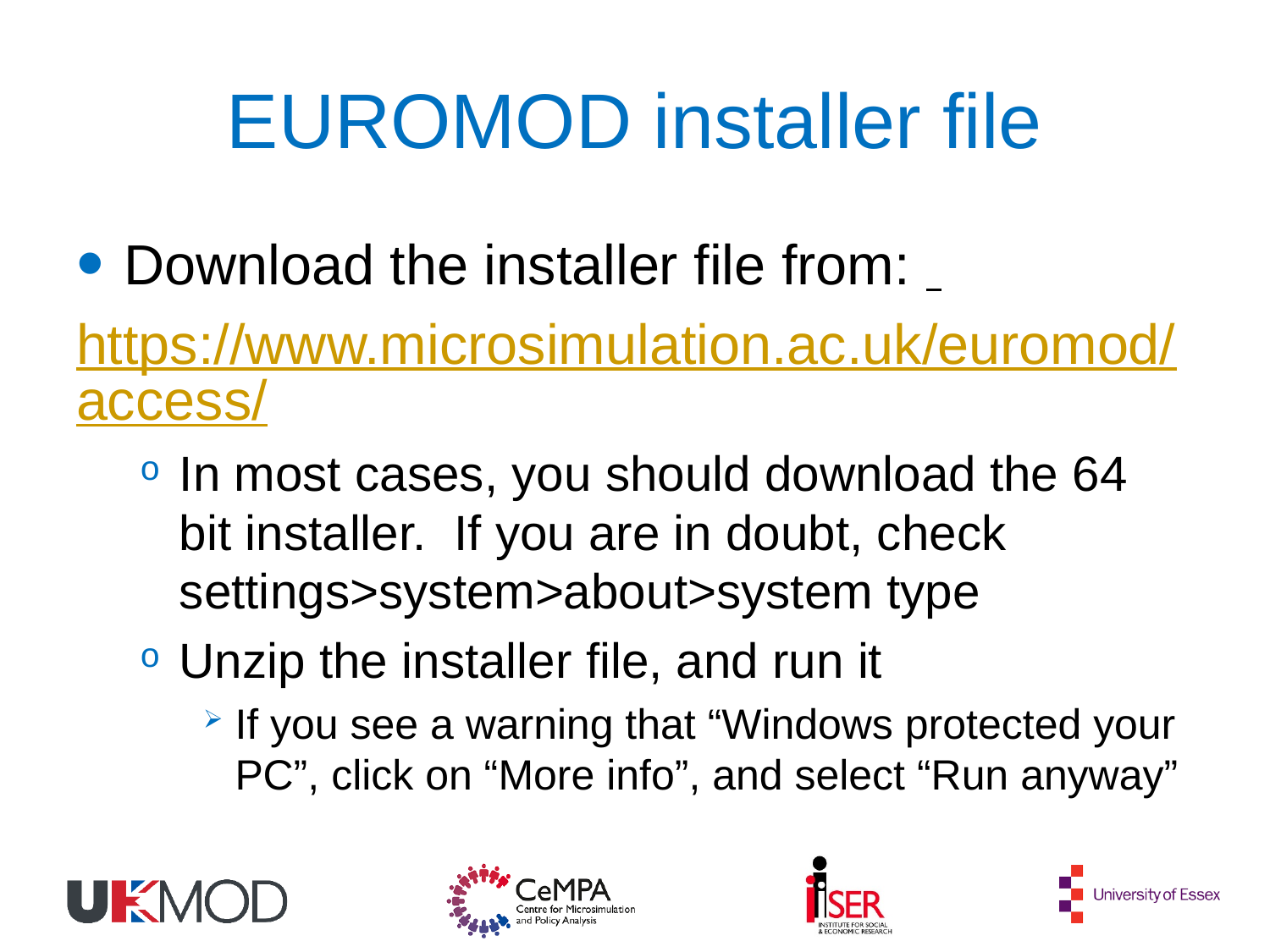

# EUROMOD installer file
Download the installer file from:
https://www.microsimulation.ac.uk/euromod/access/
In most cases, you should download the 64 bit installer.  If you are in doubt, check settings>system>about>system type
Unzip the installer file, and run it
If you see a warning that “Windows protected your PC”, click on “More info”, and select “Run anyway”